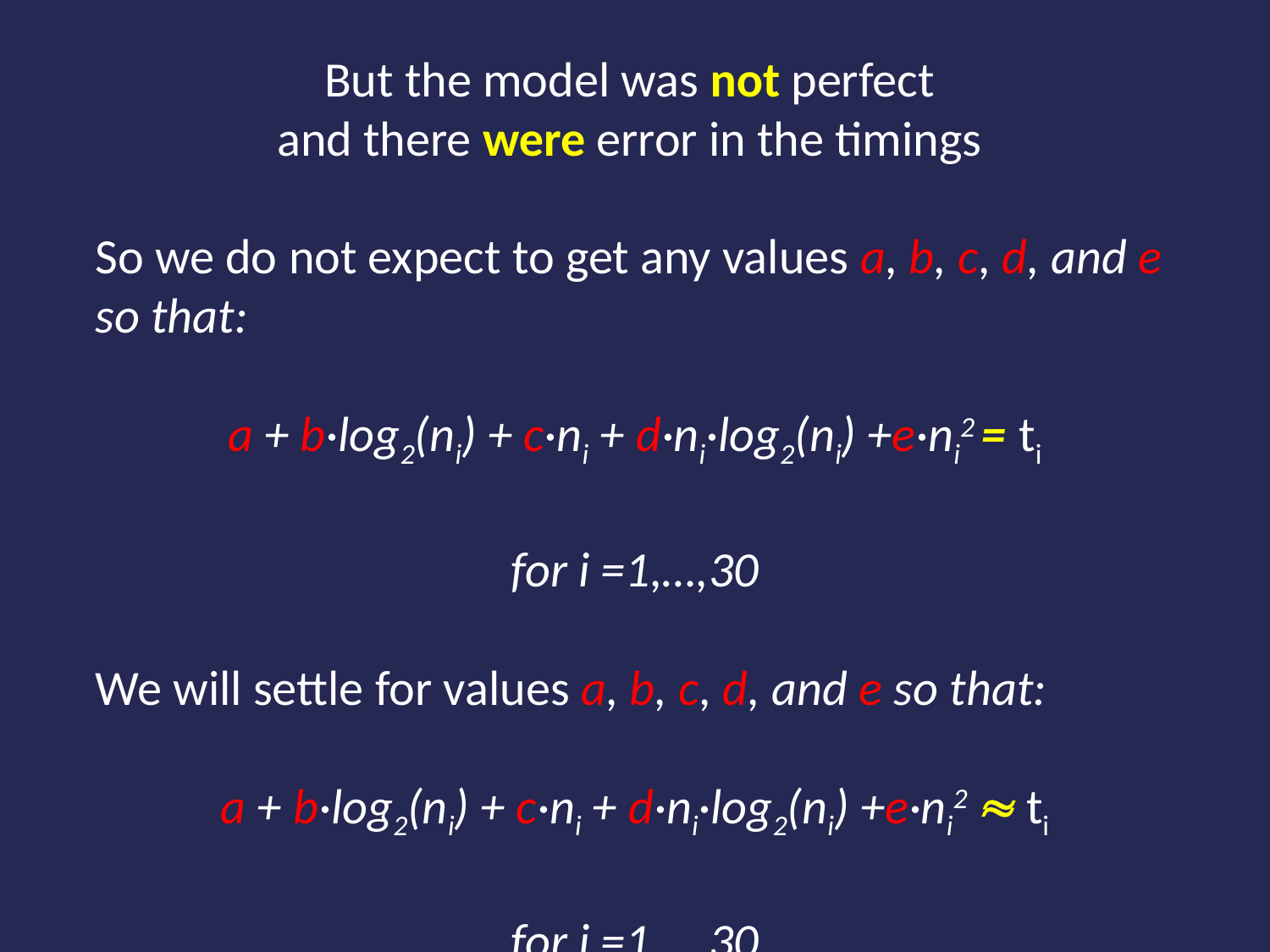

But the model was not perfect
and there were error in the timings

So we do not expect to get any values a, b, c, d, and e so that:
a + b·log2(ni) + c·ni + d·ni·log2(ni) +e·ni2 =  ti

for i =1,…,30

We will settle for values a, b, c, d, and e so that:
a + b·log2(ni) + c·ni + d·ni·log2(ni) +e·ni2 ≈  ti

for i =1,…,30